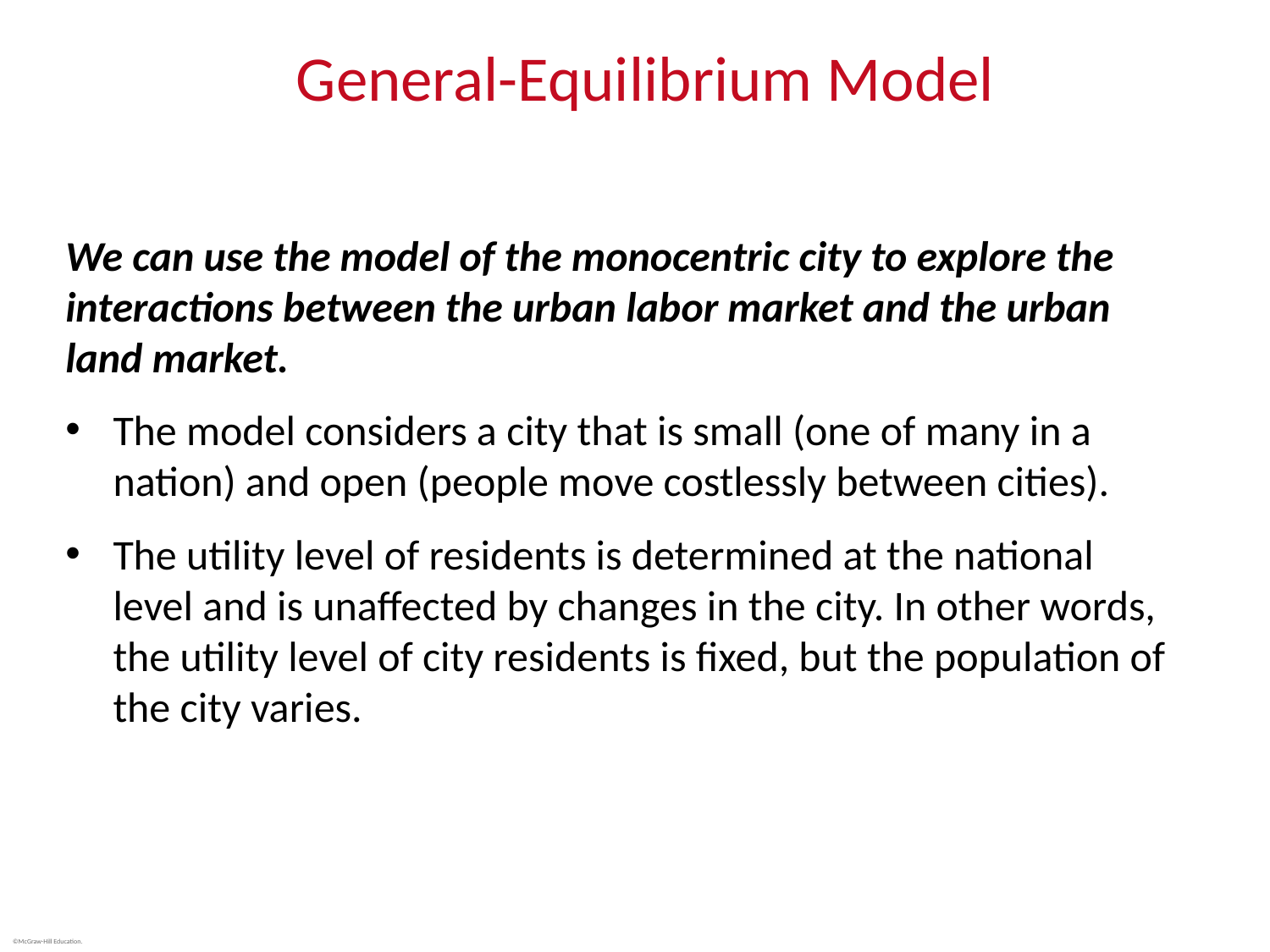

# General-Equilibrium Model
We can use the model of the monocentric city to explore the interactions between the urban labor market and the urban land market.
The model considers a city that is small (one of many in a nation) and open (people move costlessly between cities).
The utility level of residents is determined at the national level and is unaffected by changes in the city. In other words, the utility level of city residents is fixed, but the population of the city varies.